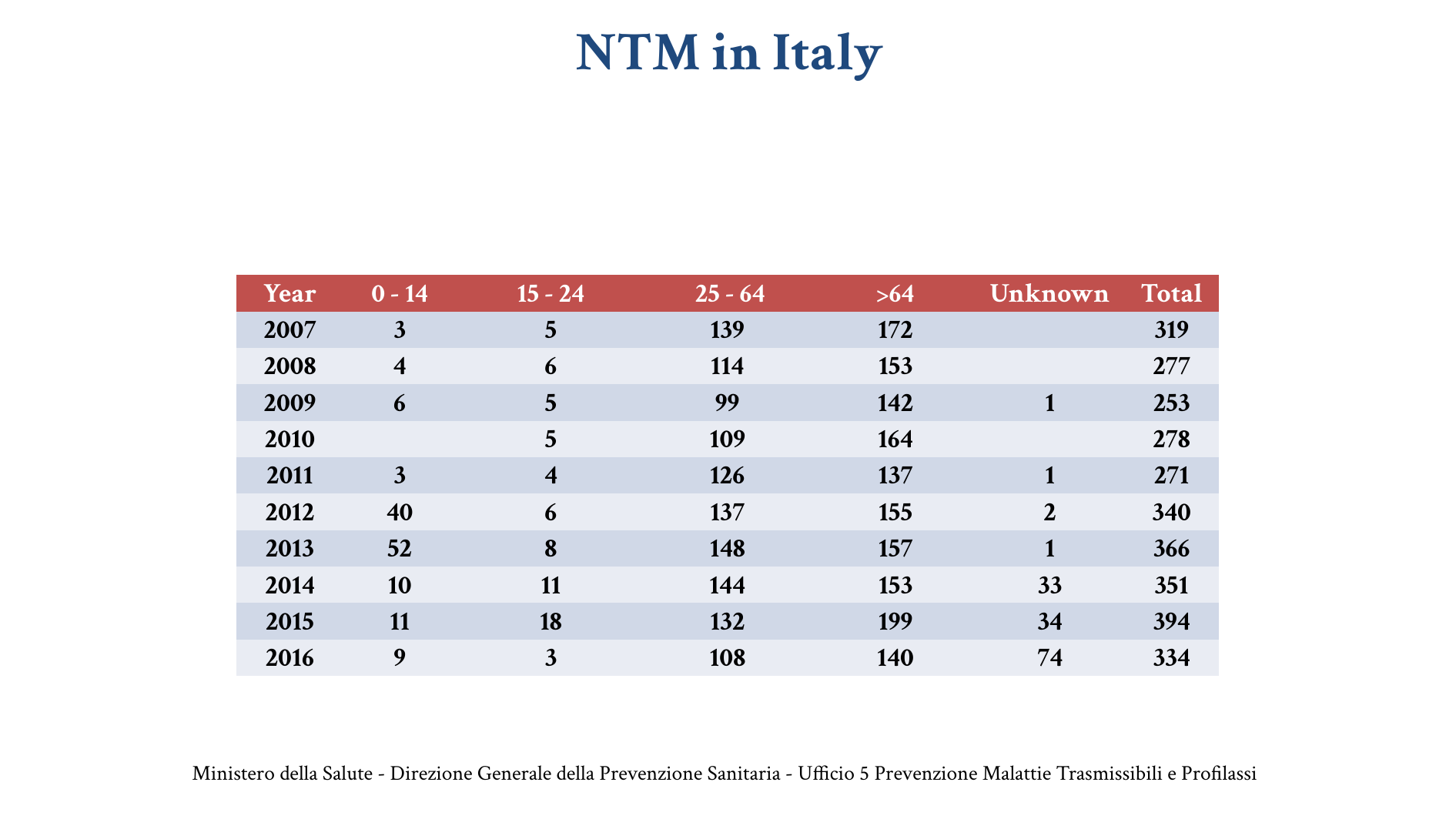

NTM in Italy
|  | Year | 0 - 14 | 15 - 24 | 25 - 64 | >64 | Unknown | Total |
| --- | --- | --- | --- | --- | --- | --- | --- |
|  | 2007 | 3 | 5 | 139 | 172 |  | 319 |
|  | 2008 | 4 | 6 | 114 | 153 |  | 277 |
|  | 2009 | 6 | 5 | 99 | 142 | 1 | 253 |
|  | 2010 |  | 5 | 109 | 164 |  | 278 |
|  | 2011 | 3 | 4 | 126 | 137 | 1 | 271 |
|  | 2012 | 40 | 6 | 137 | 155 | 2 | 340 |
|  | 2013 | 52 | 8 | 148 | 157 | 1 | 366 |
|  | 2014 | 10 | 11 | 144 | 153 | 33 | 351 |
|  | 2015 | 11 | 18 | 132 | 199 | 34 | 394 |
|  | 2016 | 9 | 3 | 108 | 140 | 74 | 334 |
Ministero della Salute - Direzione Generale della Prevenzione Sanitaria - Ufficio 5 Prevenzione Malattie Trasmissibili e Profilassi